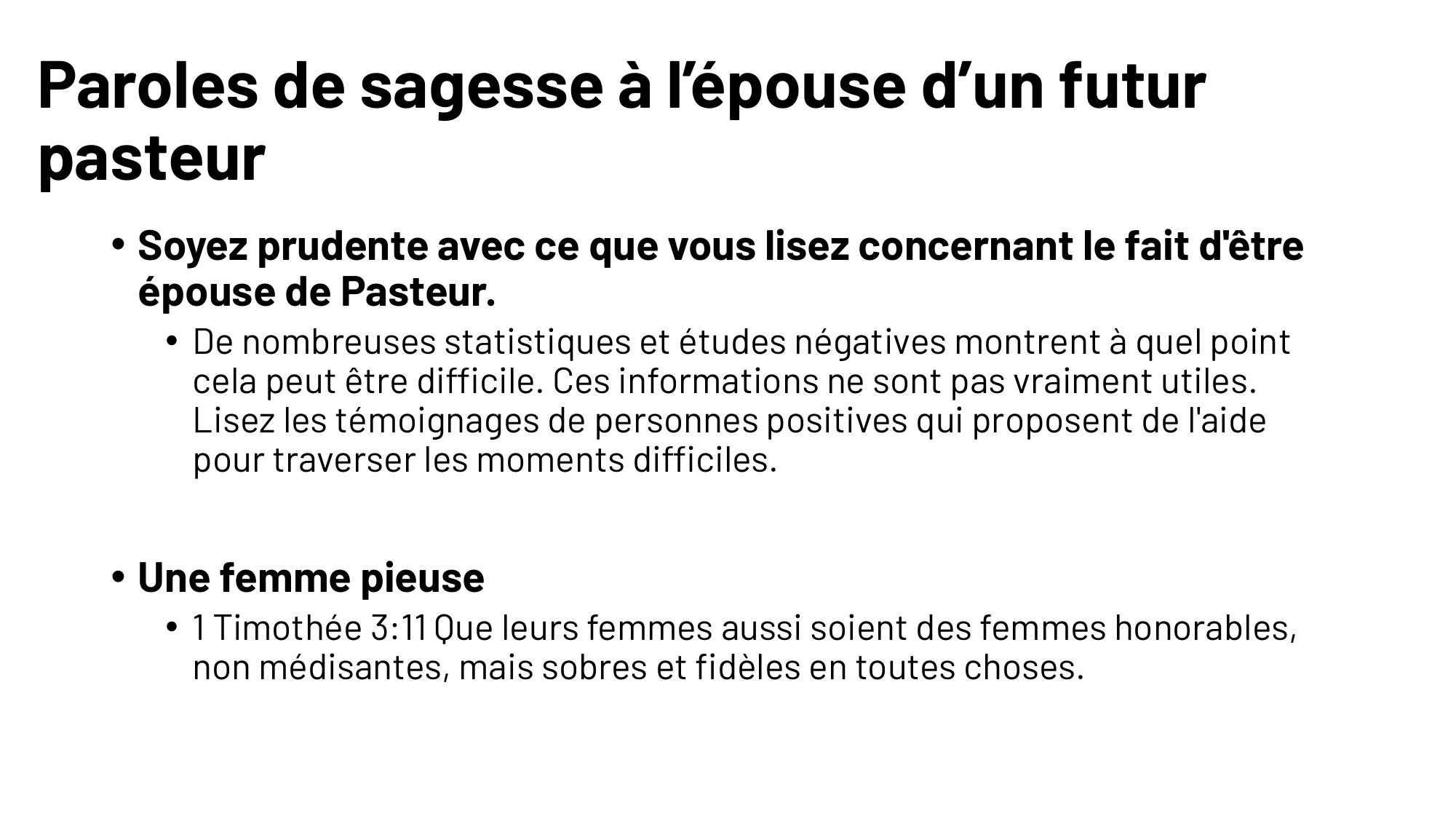

# Paroles de sagesse à l’épouse d’un futur pasteur
Soyez prudente avec ce que vous lisez concernant le fait d'être épouse de Pasteur.
De nombreuses statistiques et études négatives montrent à quel point cela peut être difficile. Ces informations ne sont pas vraiment utiles. Lisez les témoignages de personnes positives qui proposent de l'aide pour traverser les moments difficiles.

Une femme pieuse
1 Timothée 3:11 Que leurs femmes aussi soient des femmes honorables, non médisantes, mais sobres et fidèles en toutes choses.